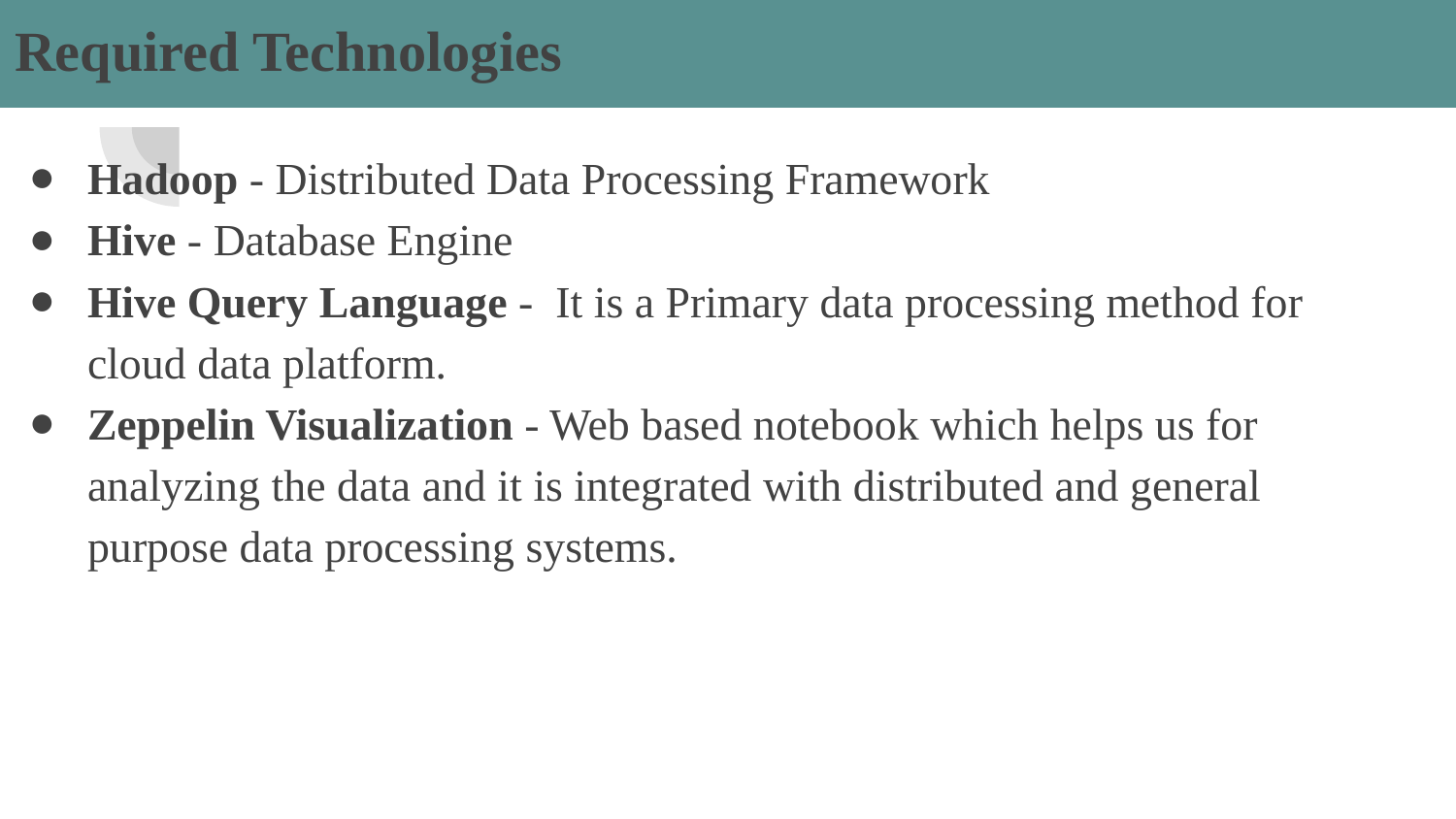

# Required Technologies
Hadoop - Distributed Data Processing Framework
Hive - Database Engine
Hive Query Language -  It is a Primary data processing method for cloud data platform.
Zeppelin Visualization - Web based notebook which helps us for analyzing the data and it is integrated with distributed and general purpose data processing systems.